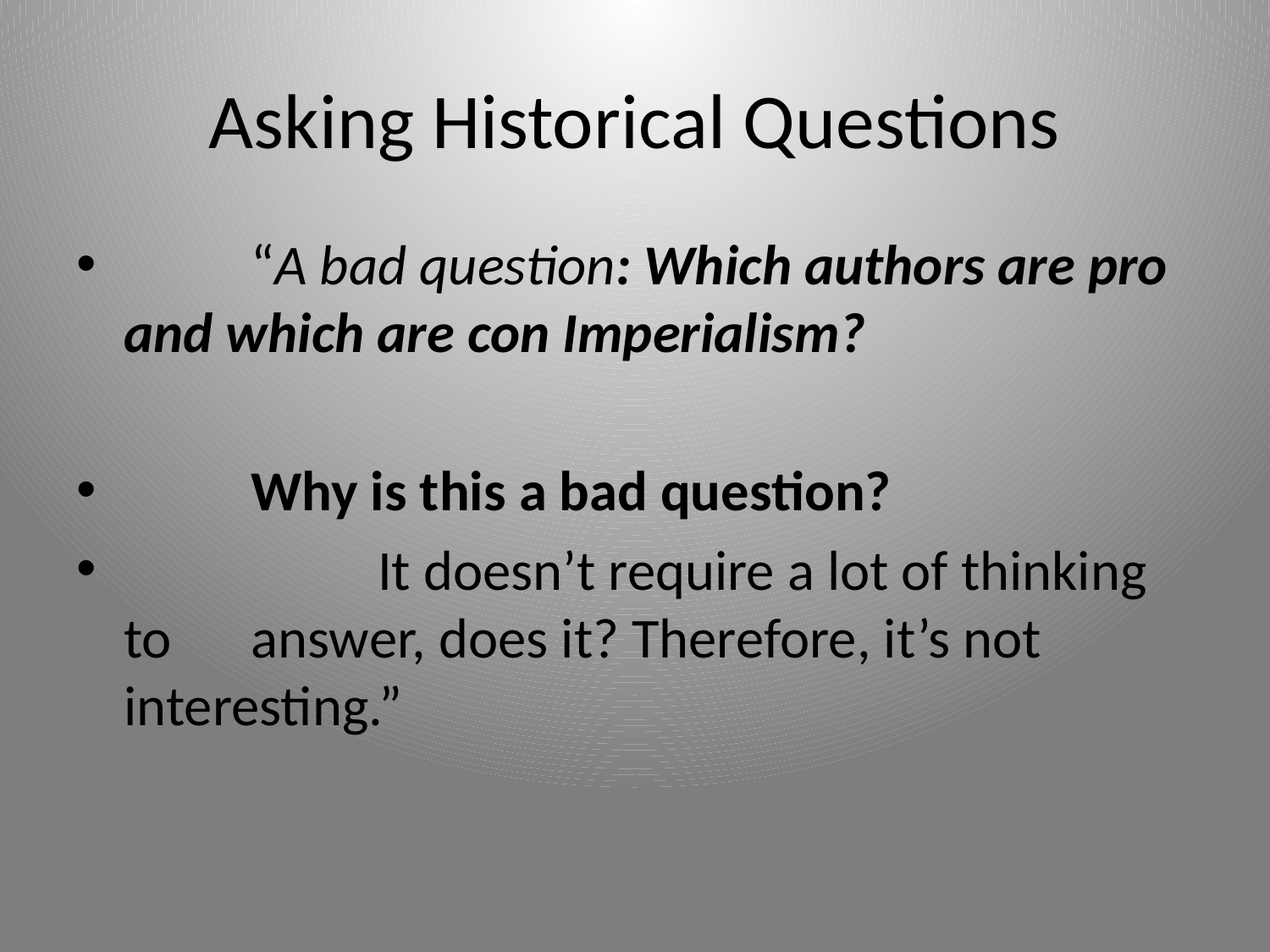

# Asking Historical Questions
	“A bad question: Which authors are pro and which are con Imperialism?

	Why is this a bad question?
		It doesn’t require a lot of thinking to 	answer, does it? Therefore, it’s not interesting.”